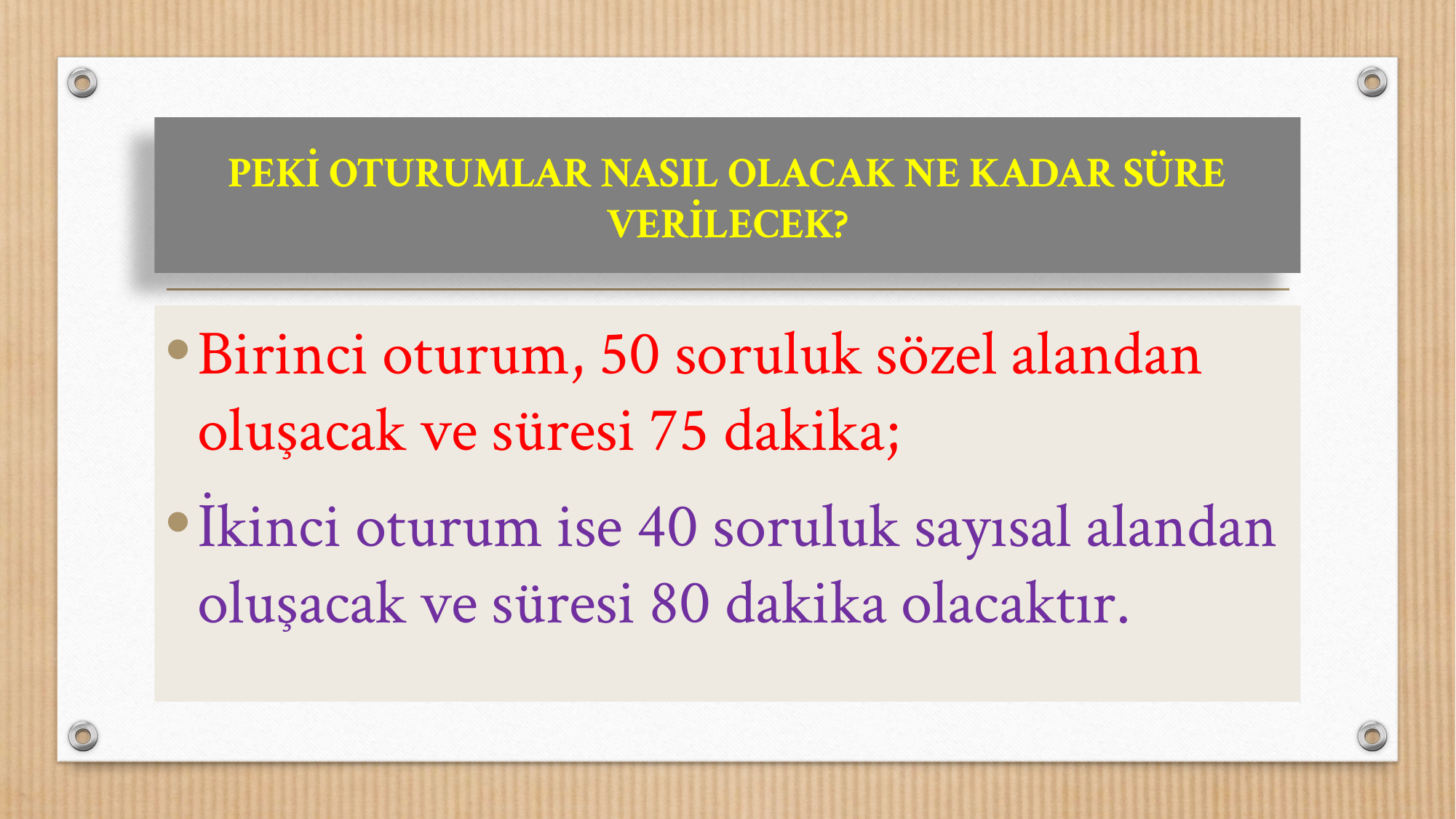

# PEKİ OTURUMLAR NASIL OLACAK NE KADAR SÜRE VERİLECEK?
Birinci oturum, 50 soruluk sözel alandan oluşacak ve süresi 75 dakika;
İkinci oturum ise 40 soruluk sayısal alandan oluşacak ve süresi 80 dakika olacaktır.